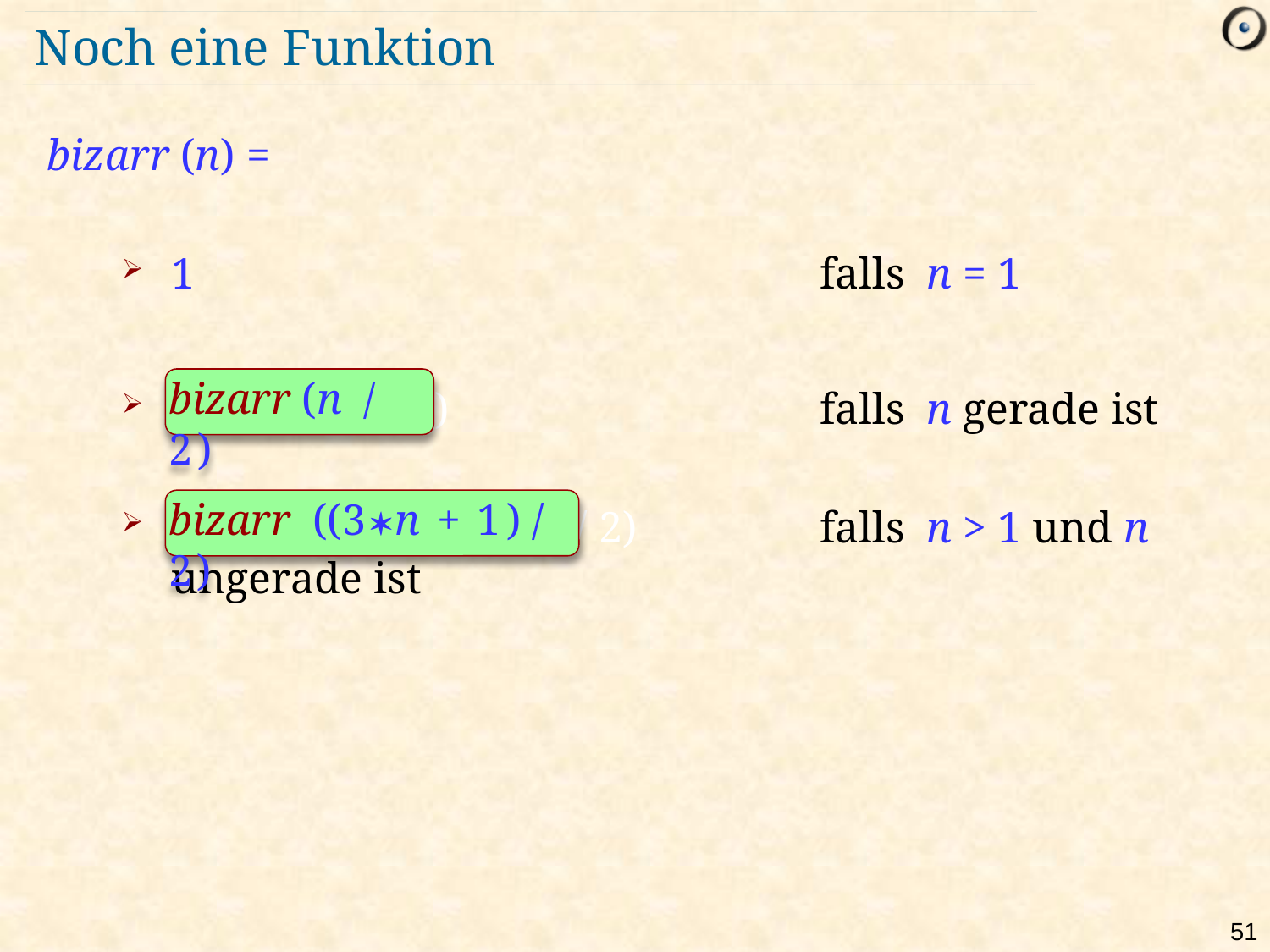

# Noch eine Funktion
bizarr (n) =

1 	falls  n = 1

bizarre (n  / 2) 	falls  n gerade ist

bizarre    ((3 ∗ n + 1) / 2) 	falls  n > 1 und n ungerade ist
bizarr (n  / 2 )
bizarr  ((3 ∗ n  +  1 ) / 2 )